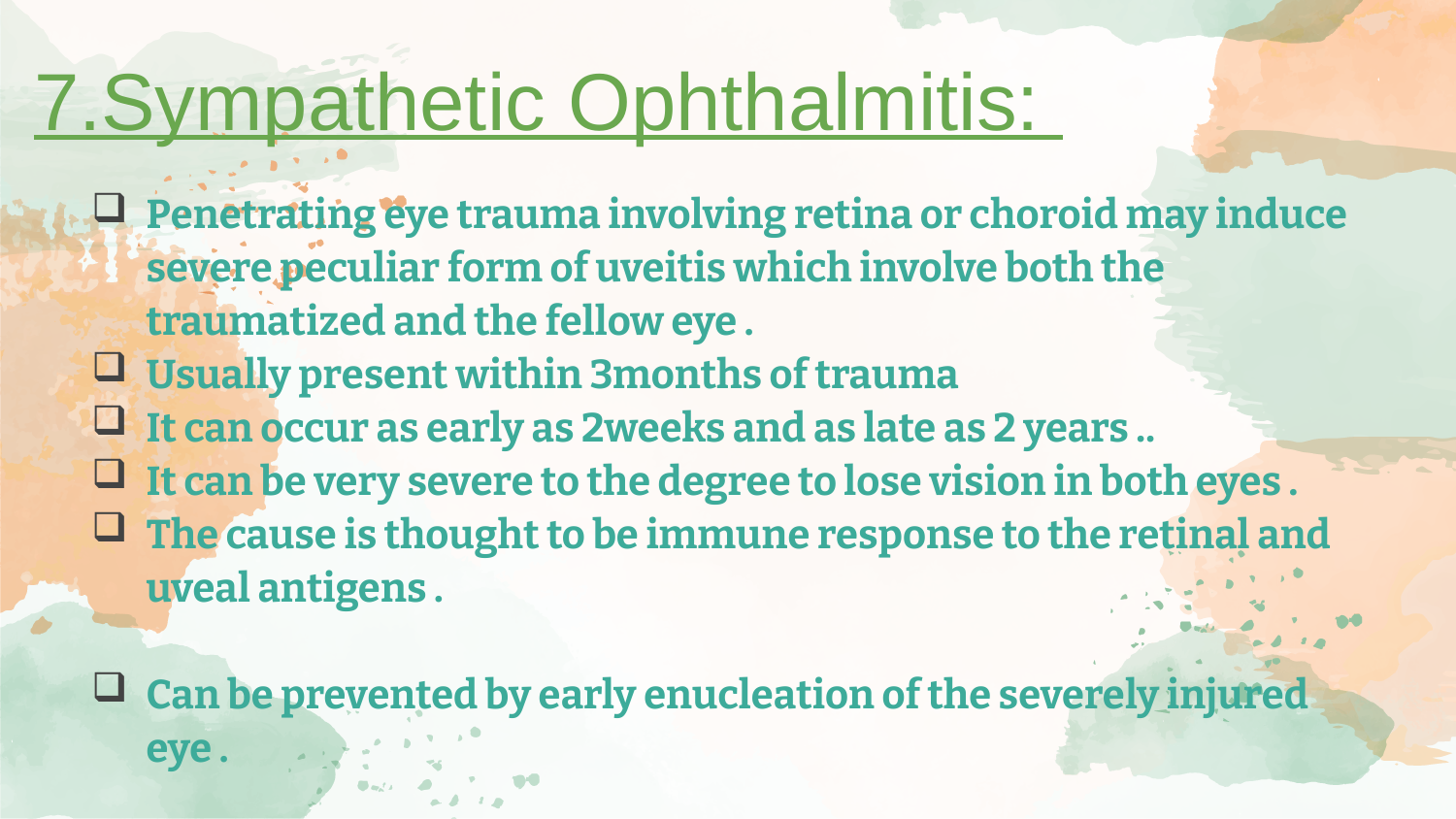

7.Sympathetic Ophthalmitis:

Penetrating eye trauma involving retina or choroid may induce severe peculiar form of uveitis which involve both the traumatized and the fellow eye .
Usually present within 3months of trauma
It can occur as early as 2weeks and as late as 2 years ..
It can be very severe to the degree to lose vision in both eyes .
The cause is thought to be immune response to the retinal and uveal antigens .

Can be prevented by early enucleation of the severely injured eye .